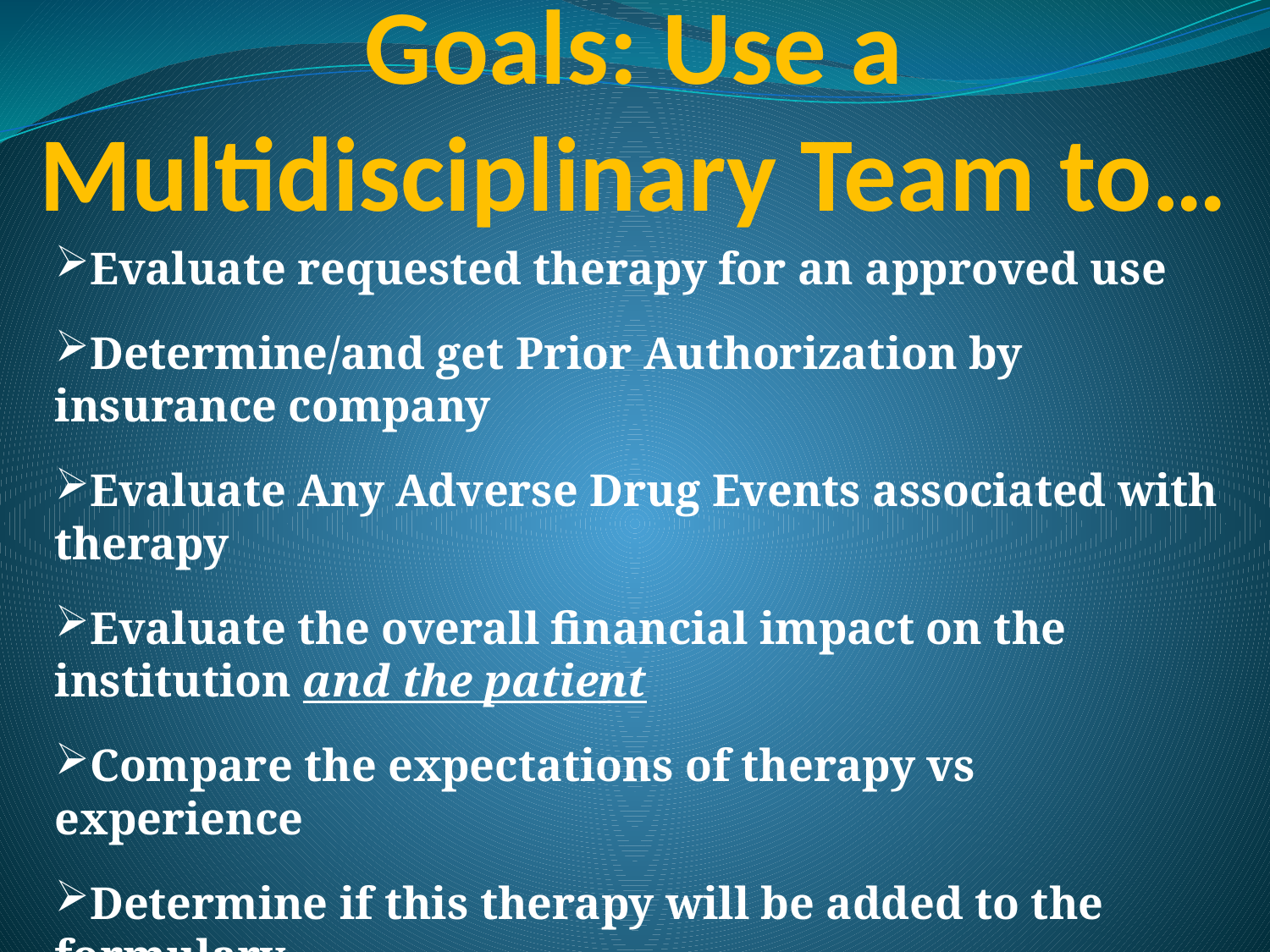

# Goals: Use a Multidisciplinary Team to…
Evaluate requested therapy for an approved use
Determine/and get Prior Authorization by insurance company
Evaluate Any Adverse Drug Events associated with therapy
Evaluate the overall financial impact on the institution and the patient
Compare the expectations of therapy vs experience
Determine if this therapy will be added to the formulary